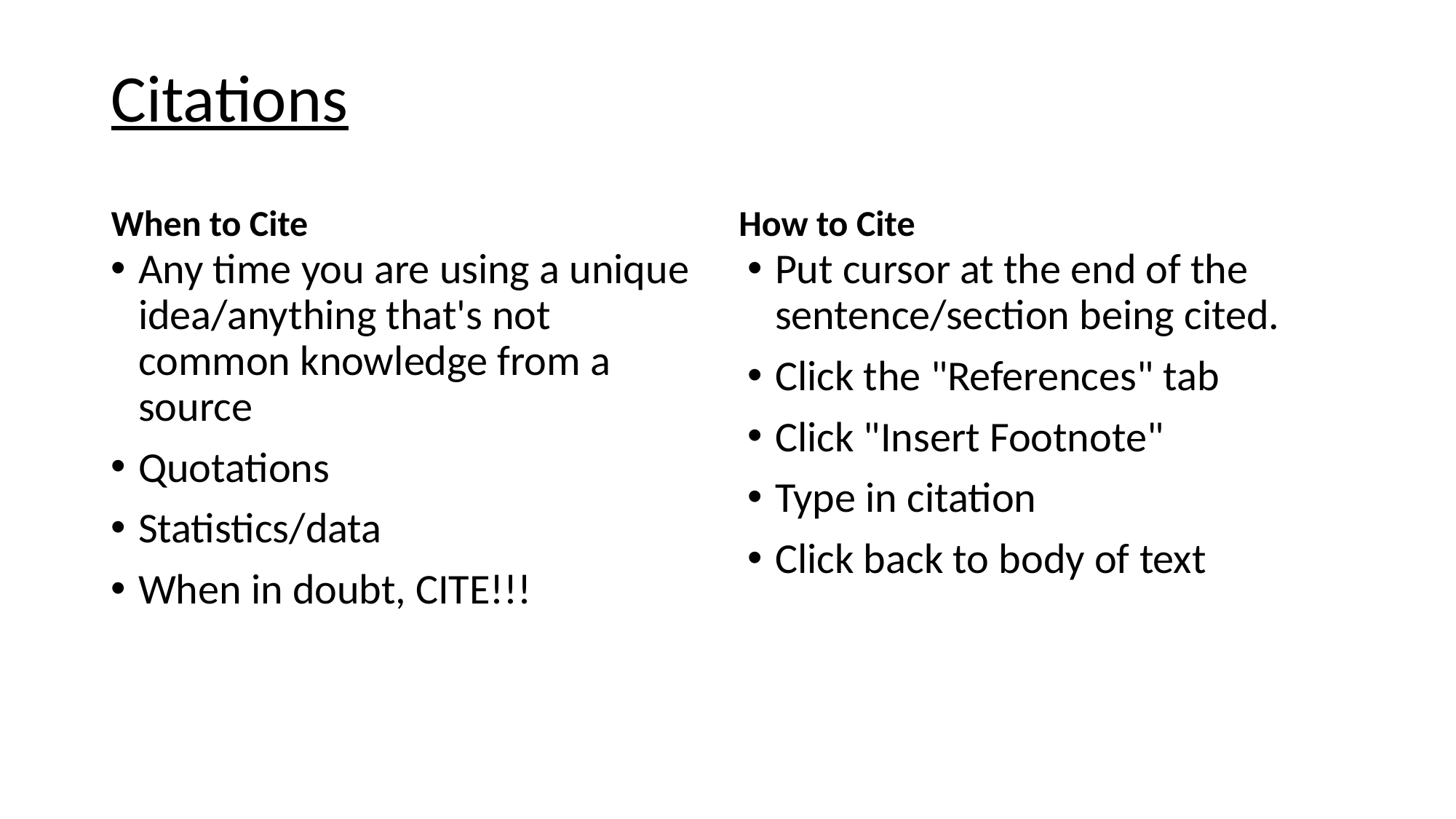

# Citations
When to Cite
How to Cite
Any time you are using a unique idea/anything that's not common knowledge from a source
Quotations
Statistics/data
When in doubt, CITE!!!

Put cursor at the end of the sentence/section being cited.
Click the "References" tab
Click "Insert Footnote"
Type in citation
Click back to body of text